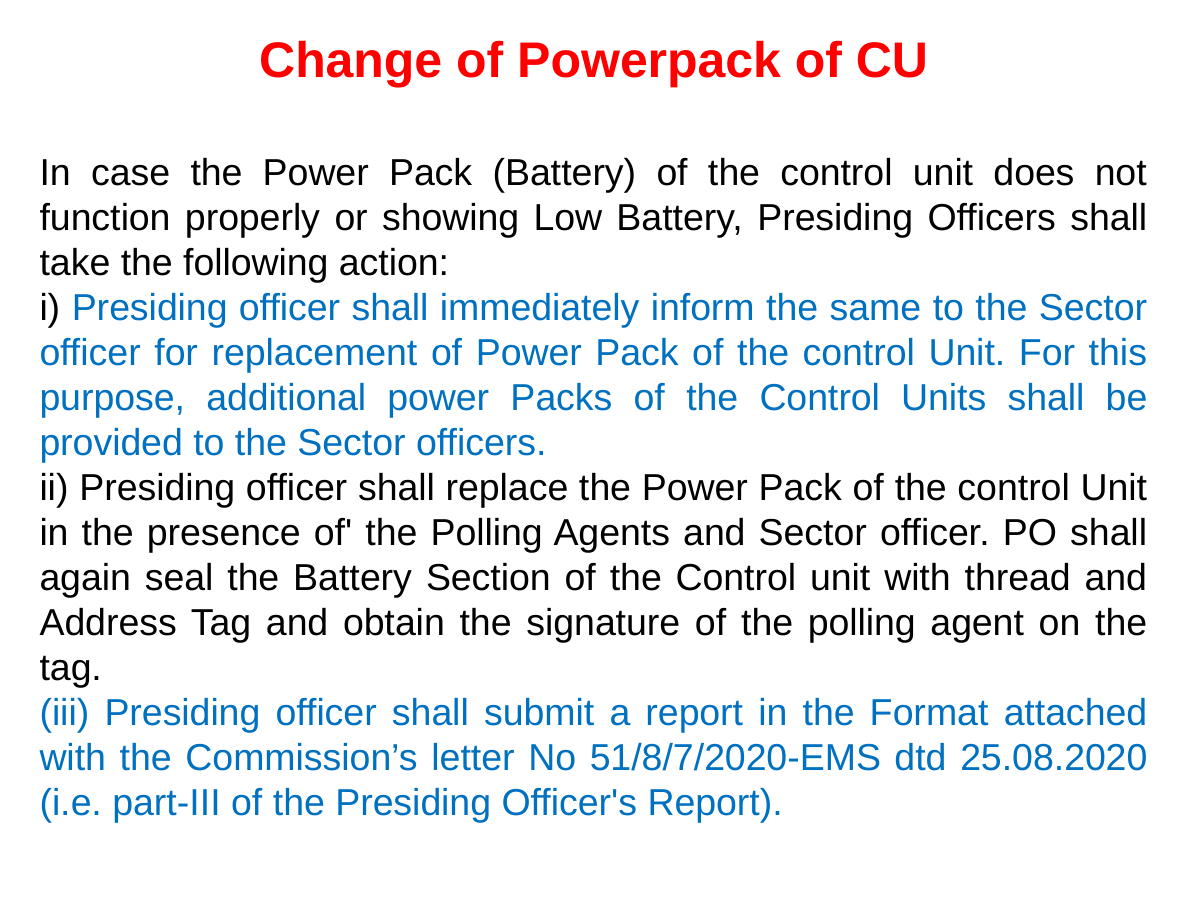

Change of Powerpack of CU

In case the Power Pack (Battery) of the control unit does not function properly or showing Low Battery, Presiding Officers shall take the following action:
i) Presiding officer shall immediately inform the same to the Sector officer for replacement of Power Pack of the control Unit. For this purpose, additional power Packs of the Control Units shall be provided to the Sector officers.
ii) Presiding officer shall replace the Power Pack of the control Unit in the presence of' the Polling Agents and Sector officer. PO shall again seal the Battery Section of the Control unit with thread and Address Tag and obtain the signature of the polling agent on the tag.
(iii) Presiding officer shall submit a report in the Format attached with the Commission’s letter No 51/8/7/2020-EMS dtd 25.08.2020 (i.e. part-III of the Presiding Officer's Report).